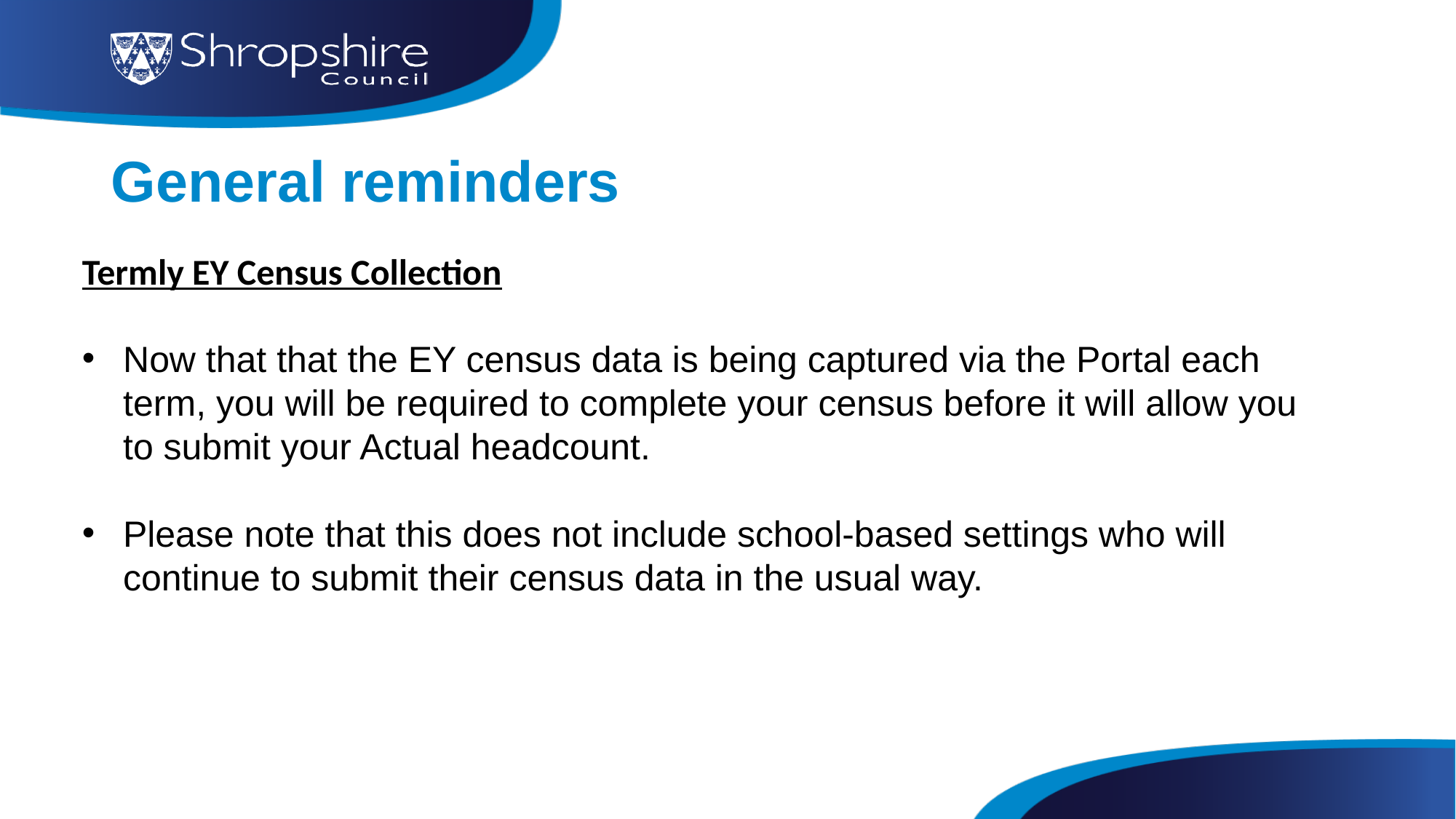

# General reminders

Termly EY Census Collection

Now that that the EY census data is being captured via the Portal each term, you will be required to complete your census before it will allow you to submit your Actual headcount.

Please note that this does not include school-based settings who will continue to submit their census data in the usual way.